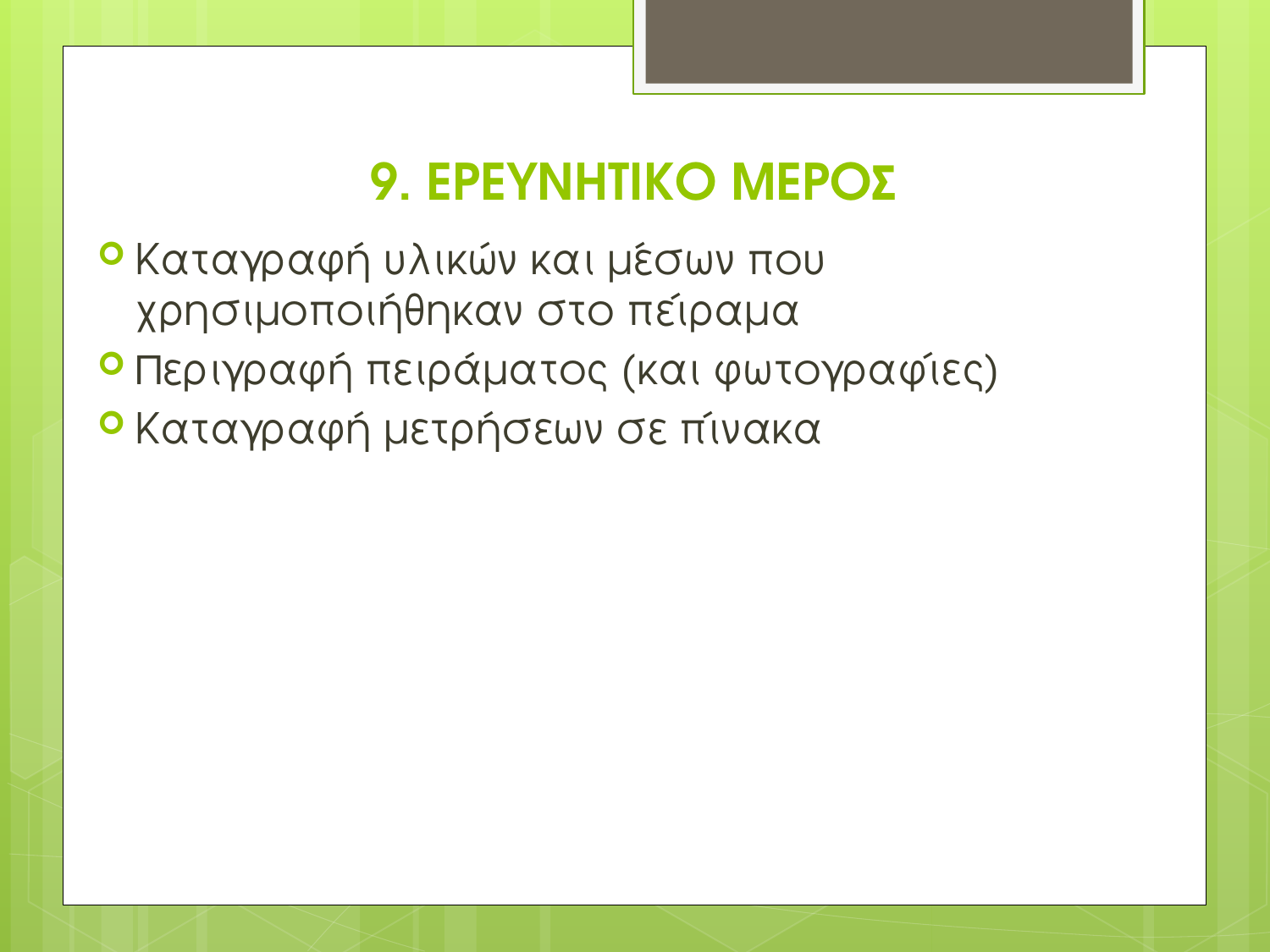

# 9. ΕΡΕΥΝΗΤΙΚΟ ΜΕΡΟΣ
Καταγραφή υλικών και μέσων που χρησιμοποιήθηκαν στο πείραμα
Περιγραφή πειράματος (και φωτογραφίες)
Καταγραφή μετρήσεων σε πίνακα